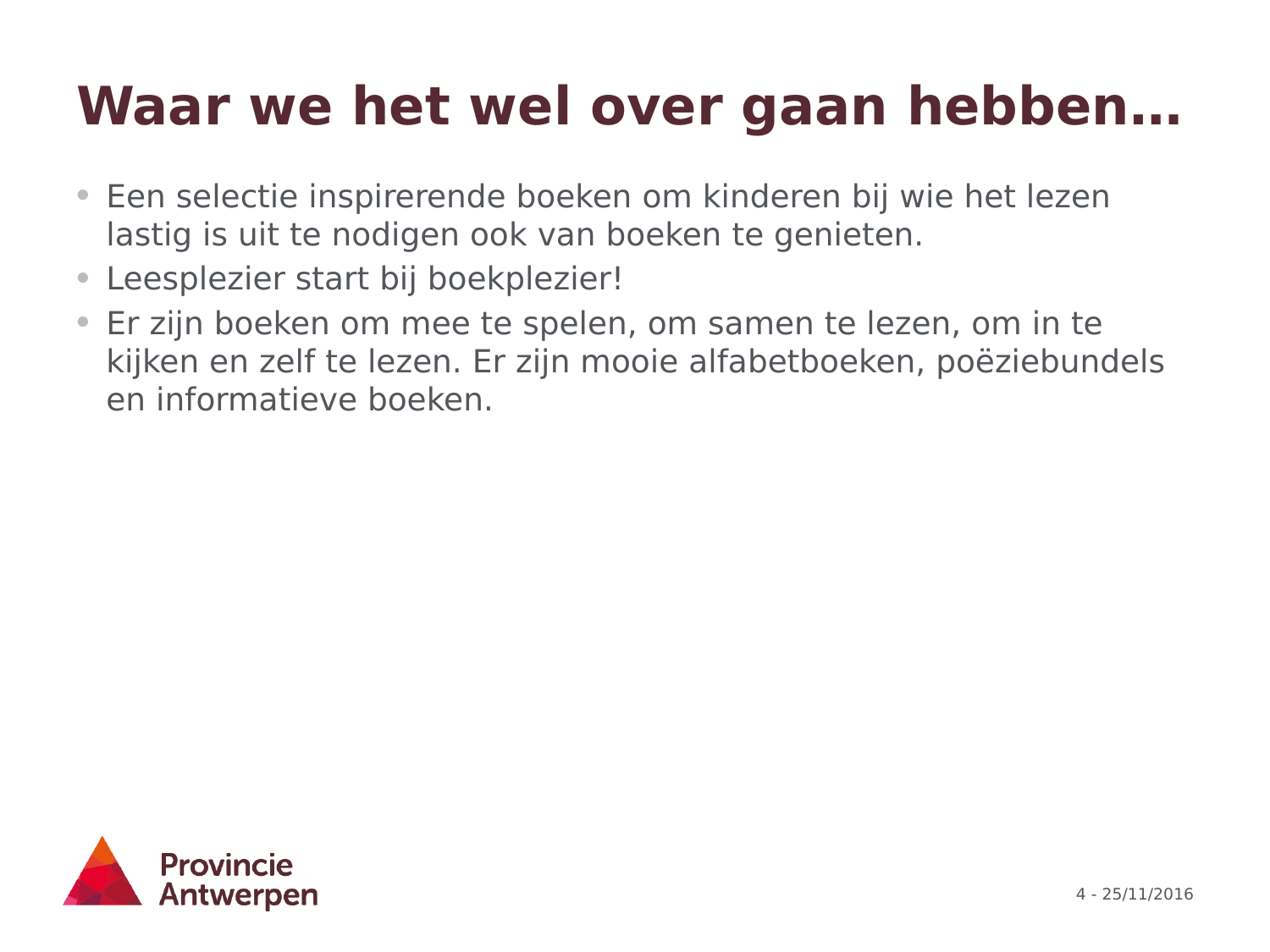

# Waar we het wel over gaan hebben…
Een selectie inspirerende boeken om kinderen bij wie het lezen lastig is uit te nodigen ook van boeken te genieten.
Leesplezier start bij boekplezier!
Er zijn boeken om mee te spelen, om samen te lezen, om in te kijken en zelf te lezen. Er zijn mooie alfabetboeken, poëziebundels en informatieve boeken.